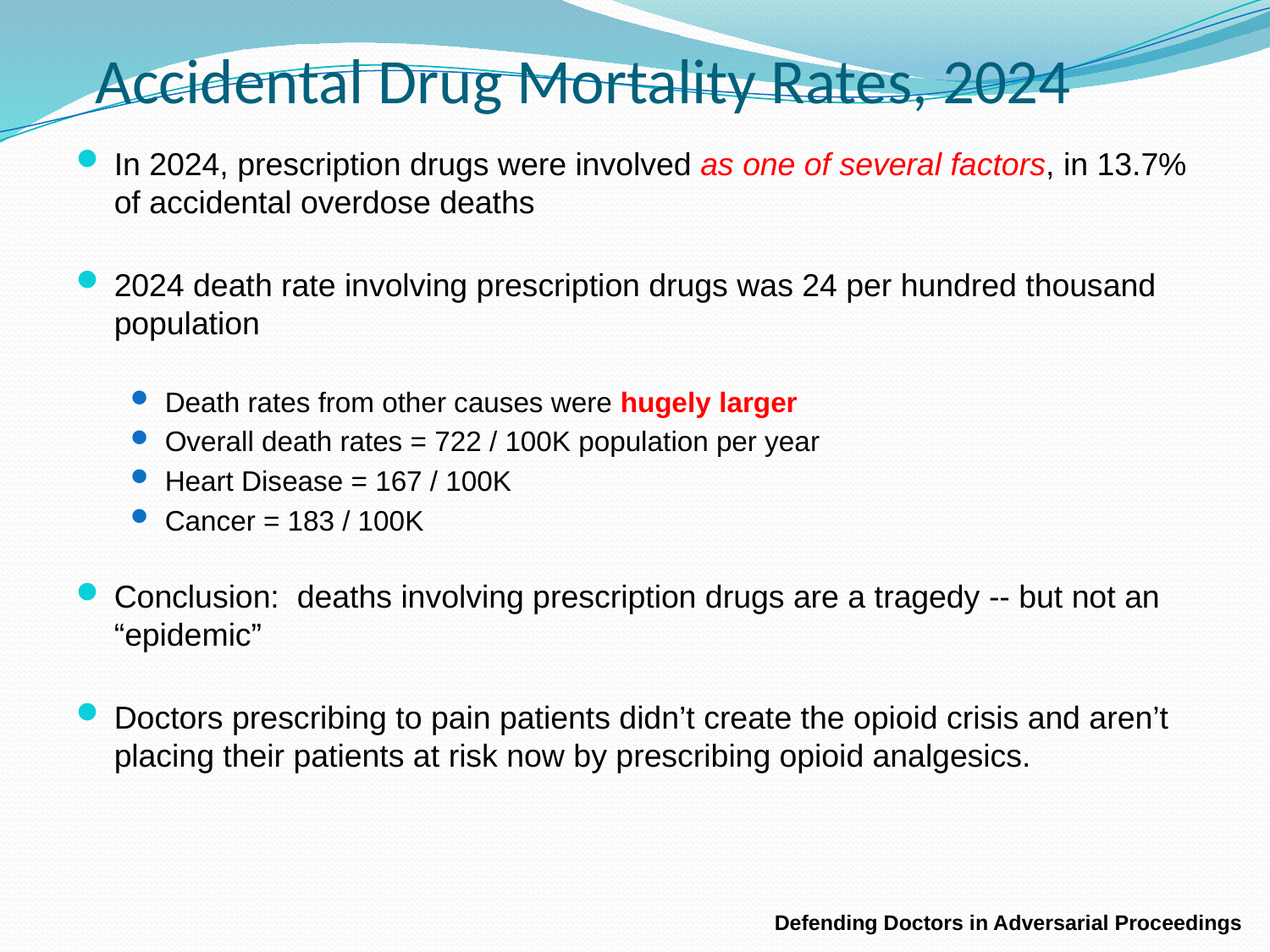

Accidental Drug Mortality Rates, 2024
In 2024, prescription drugs were involved as one of several factors, in 13.7% of accidental overdose deaths
2024 death rate involving prescription drugs was 24 per hundred thousand population
Death rates from other causes were hugely larger
Overall death rates = 722 / 100K population per year
Heart Disease = 167 / 100K
Cancer = 183 / 100K
Conclusion:  deaths involving prescription drugs are a tragedy -- but not an “epidemic”
Doctors prescribing to pain patients didn’t create the opioid crisis and aren’t placing their patients at risk now by prescribing opioid analgesics.
Defending Doctors in Adversarial Proceedings